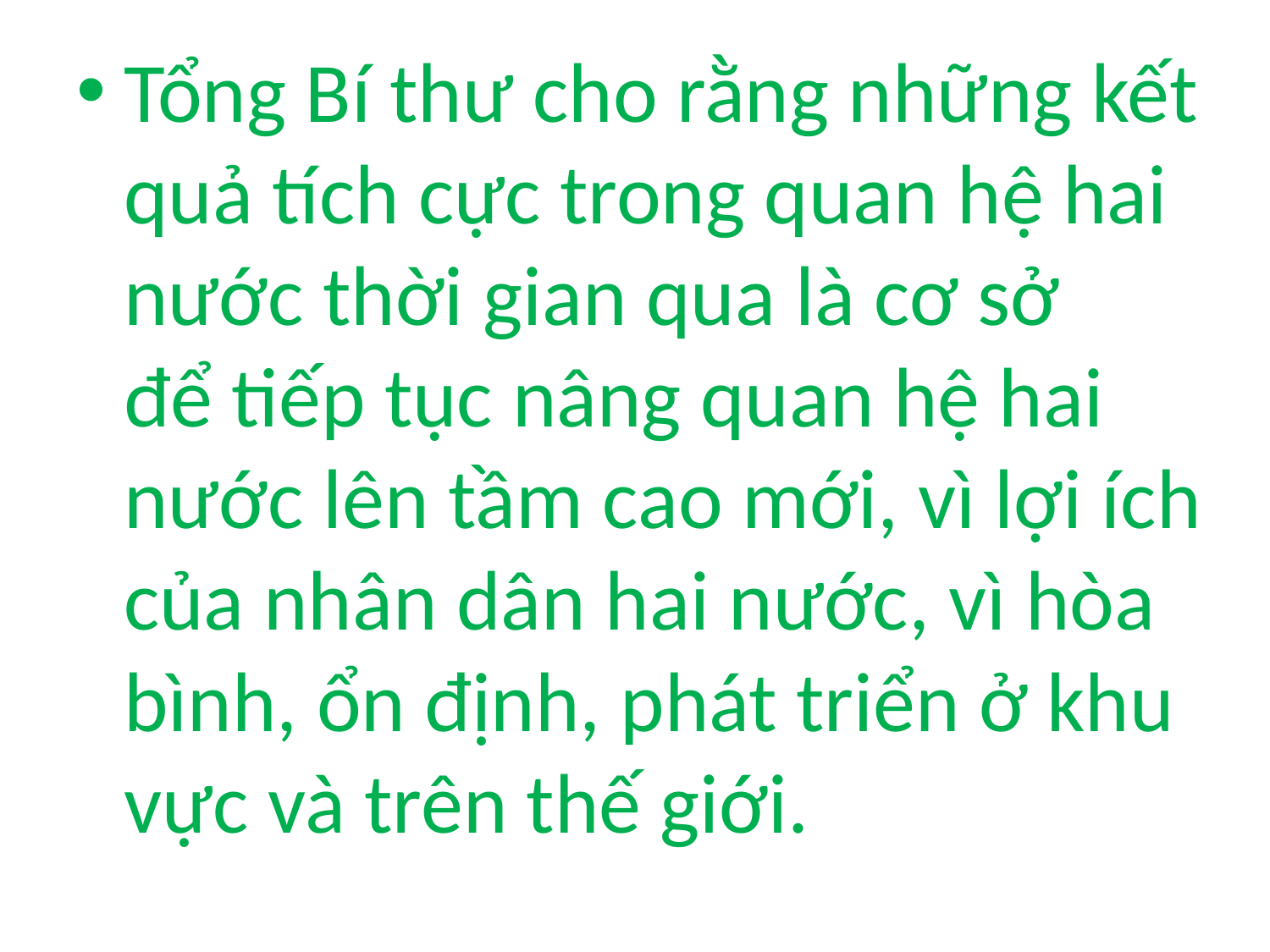

Tổng Bí thư cho rằng những kết quả tích cực trong quan hệ hai nước thời gian qua là cơ sở để tiếp tục nâng quan hệ hai nước lên tầm cao mới, vì lợi ích của nhân dân hai nước, vì hòa bình, ổn định, phát triển ở khu vực và trên thế giới.
#